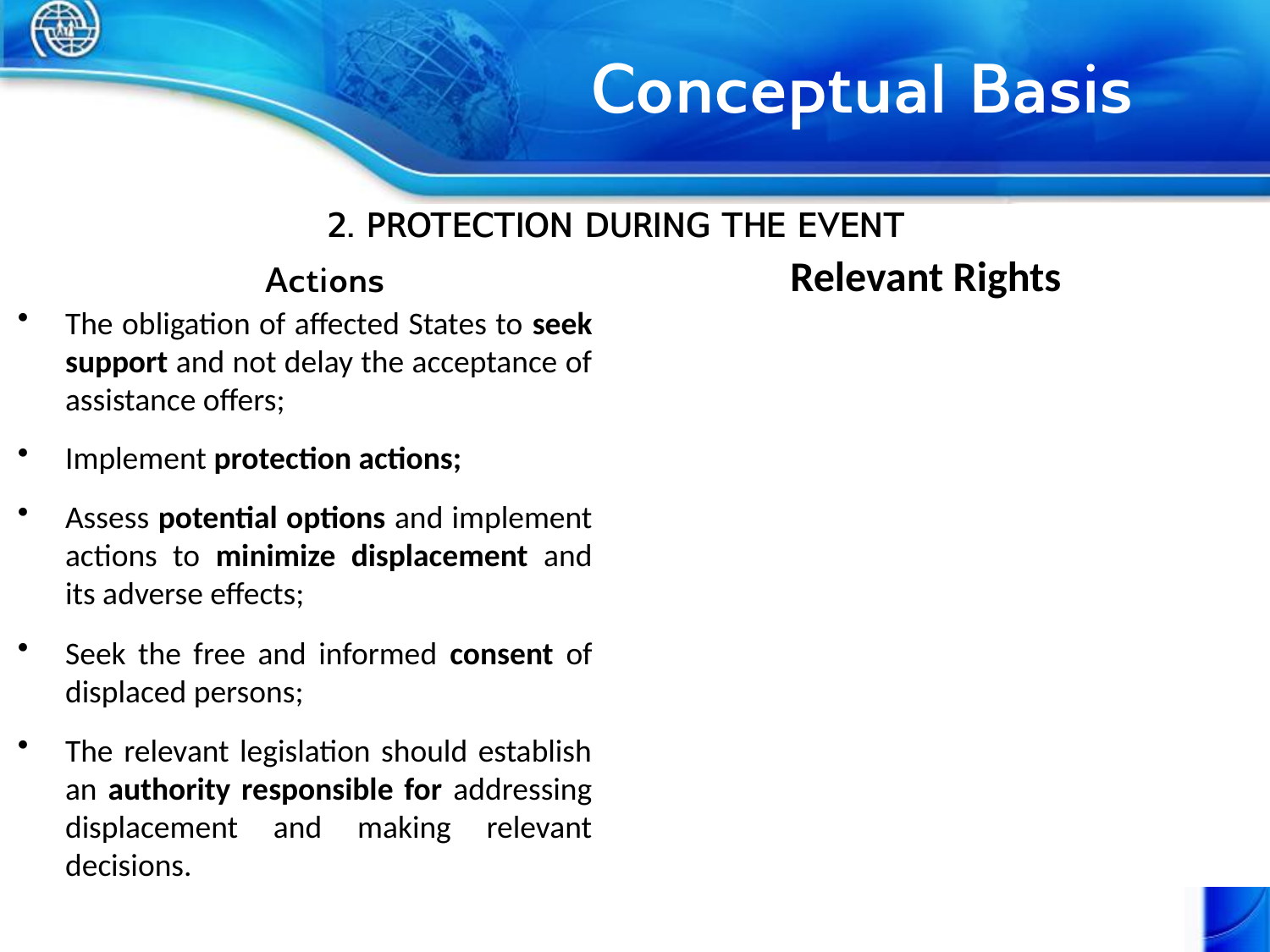

Conceptual Basis
# 2. PROTECTION DURING THE EVENT
Actions
Relevant Rights
The obligation of affected States to seek support and not delay the acceptance of assistance offers;
Implement protection actions;
Assess potential options and implement actions to minimize displacement and its adverse effects;
Seek the free and informed consent of displaced persons;
The relevant legislation should establish an authority responsible for addressing displacement and making relevant decisions.
Right to request and to receive protection and humanitarian assistance;
Principle of non-discrimination (on the basis of nationality and vulnerable groups);
Prohibition of arbitrary displacement;
Right to respect for family unity;
Right to full information on the reasons and procedures for their displacement;
Right to safe conditions of displacement/voluntary movement;
Right to adequate standard of living;
Right to a safe shelter during displacement;
Right to freedom of movement;*
Right to seek safety in another part of the country;
Right to choose one’s residence;
Right to leave the country;
Right to protection of properties or possessions left behind.